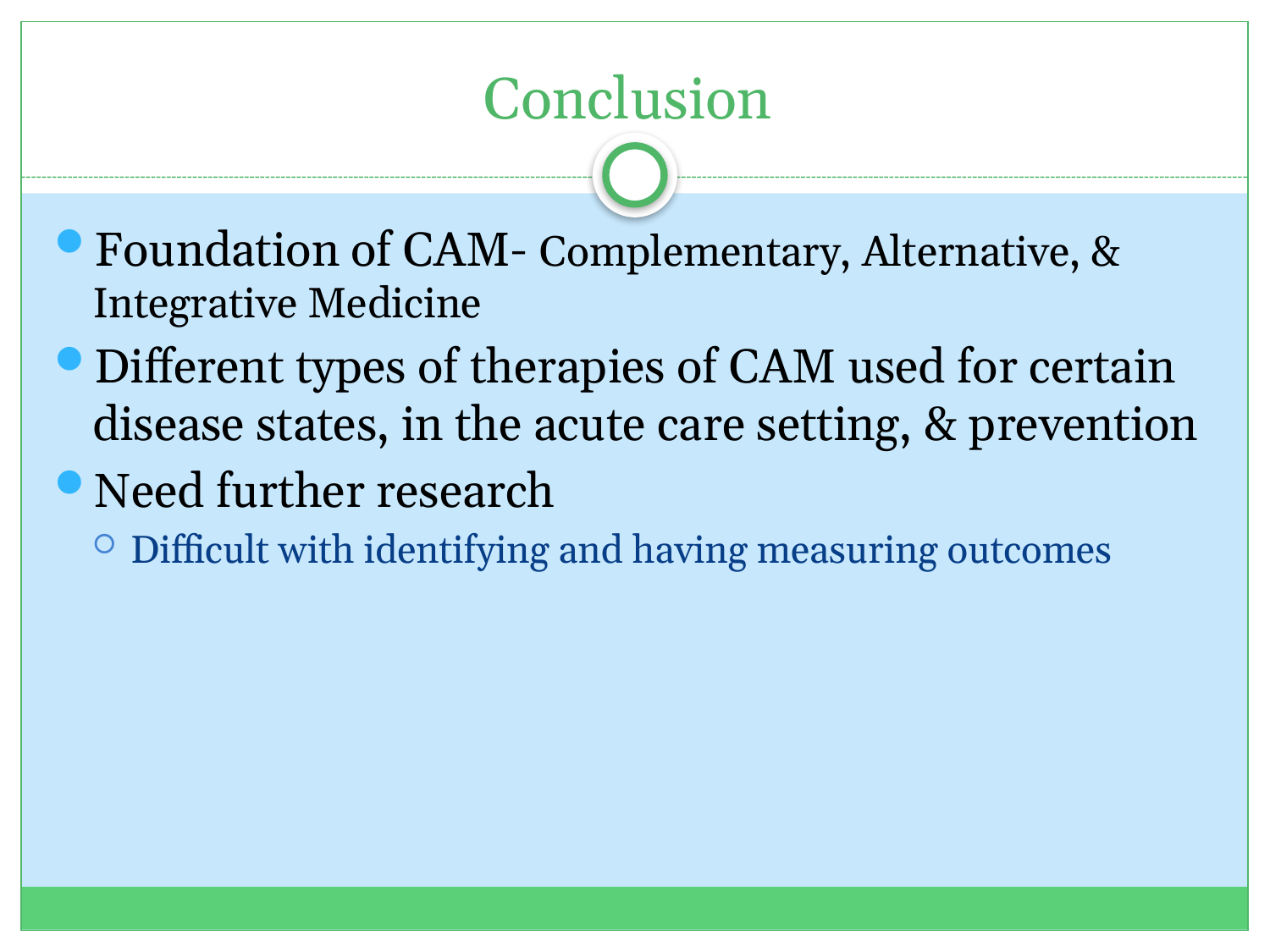

# Conclusion
Foundation of CAM- Complementary, Alternative, & Integrative Medicine
Different types of therapies of CAM used for certain disease states, in the acute care setting, & prevention
Need further research
Difficult with identifying and having measuring outcomes